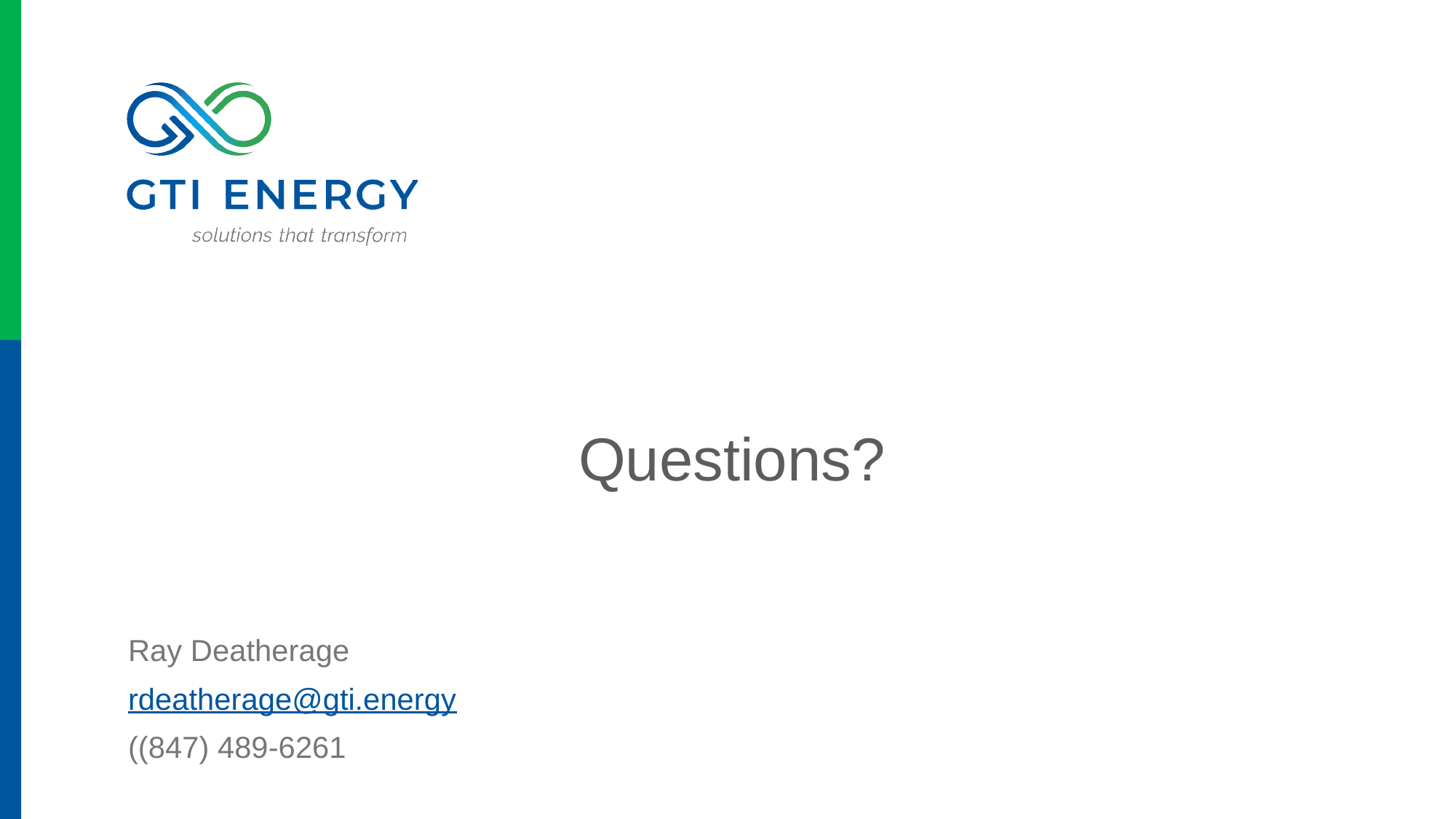

# Questions?
Ray Deatherage
rdeatherage@gti.energy
((847) 489-6261